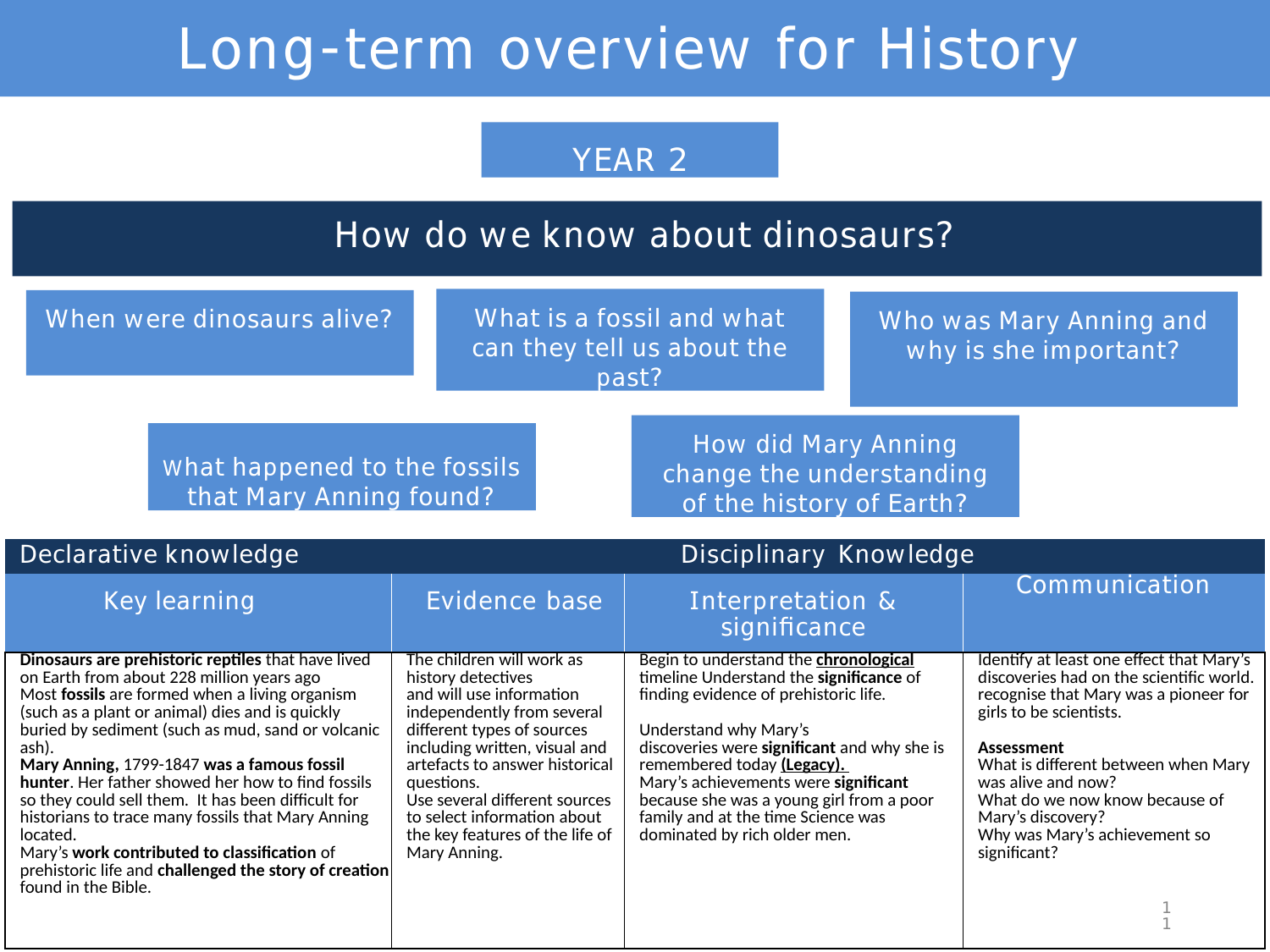

# Long-term overview for History
YEAR 2

How do we know about dinosaurs?
What is a fossil and what can they tell us about the past?
When were dinosaurs alive?

Who was Mary Anning and why is she important?

How did Mary Anning change the understanding of the history of Earth?
What happened to the fossils that Mary Anning found?
| Declarative knowledge | Disciplinary Knowledge |  |  |
| --- | --- | --- | --- |
| Key learning | Evidence base | Interpretation & significance | Communication |
| Dinosaurs are prehistoric reptiles that have lived on Earth from about 228 million years ago Most fossils are formed when a living organism (such as a plant or animal) dies and is quickly buried by sediment (such as mud, sand or volcanic ash). Mary Anning, 1799-1847 was a famous fossil hunter. Her father showed her how to find fossils so they could sell them. It has been difficult for historians to trace many fossils that Mary Anning located. Mary’s work contributed to classification of prehistoric life and challenged the story of creation found in the Bible. | The children will work as history detectives and will use information independently from several different types of sources including written, visual and artefacts to answer historical questions. Use several different sources to select information about the key features of the life of Mary Anning. | Begin to understand the chronological timeline Understand the significance of finding evidence of prehistoric life. Understand why Mary’s discoveries were significant and why she is remembered today (Legacy). Mary’s achievements were significant because she was a young girl from a poor family and at the time Science was dominated by rich older men. | Identify at least one effect that Mary’s discoveries had on the scientific world. recognise that Mary was a pioneer for girls to be scientists.   Assessment What is different between when Mary was alive and now? What do we now know because of Mary’s discovery? Why was Mary’s achievement so significant? |

11